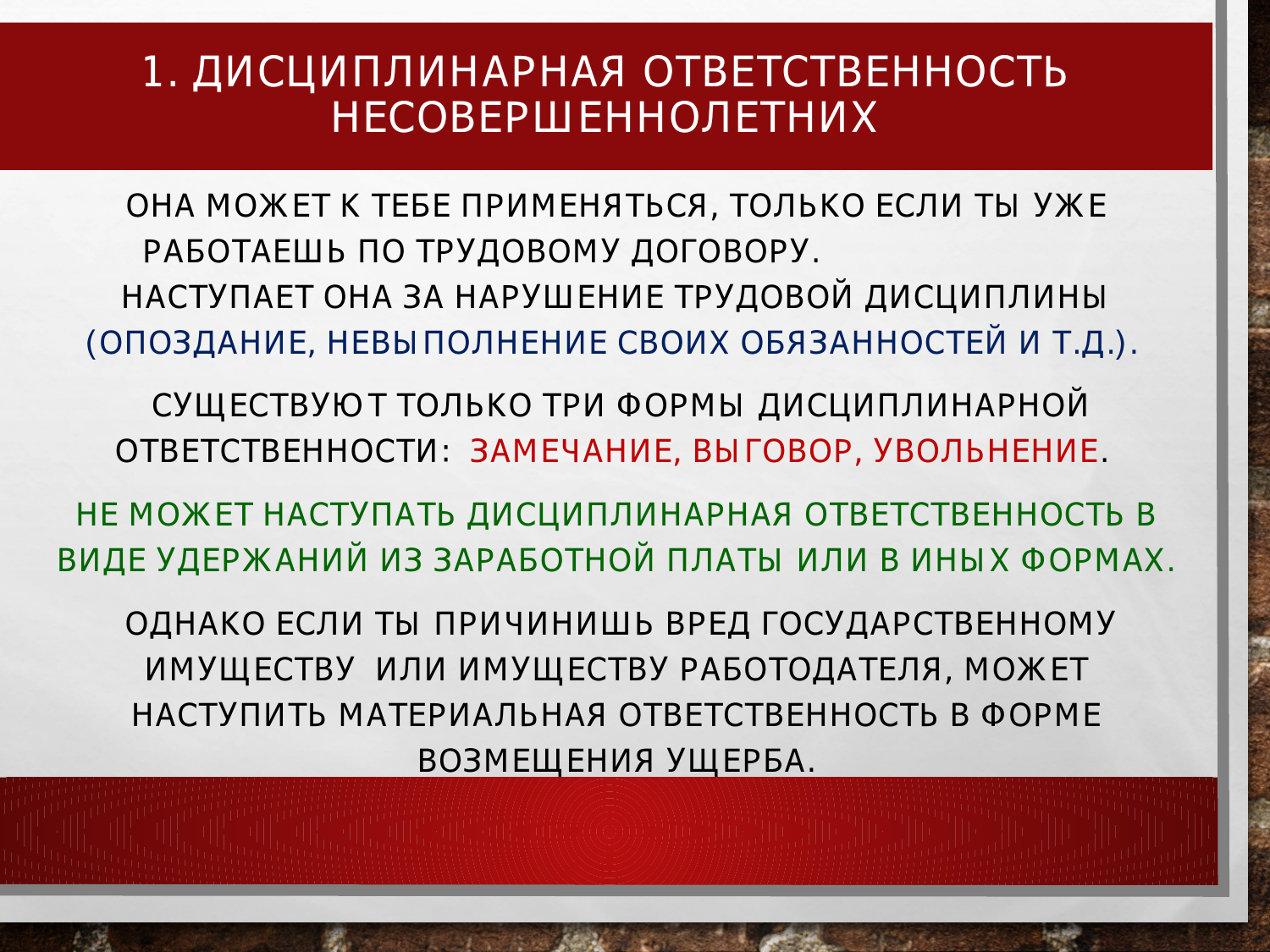

# 1. Дисциплинарная ответственность несовершеннолетних
Она может к тебе применяться, только если ты уже работаешь по трудовому договору.                              Наступает она за нарушение трудовой дисциплины (опоздание, невыполнение своих обязанностей и т.д.).
 существуют только три формы дисциплинарной ответственности:  замечание, выговор, увольнение.
Не может наступать дисциплинарная ответственность в виде удержаний из заработной платы или в иных формах.
 Однако если ты причинишь вред государственному имуществу  или имуществу работодателя, может наступить материальная ответственность в форме возмещения ущерба.